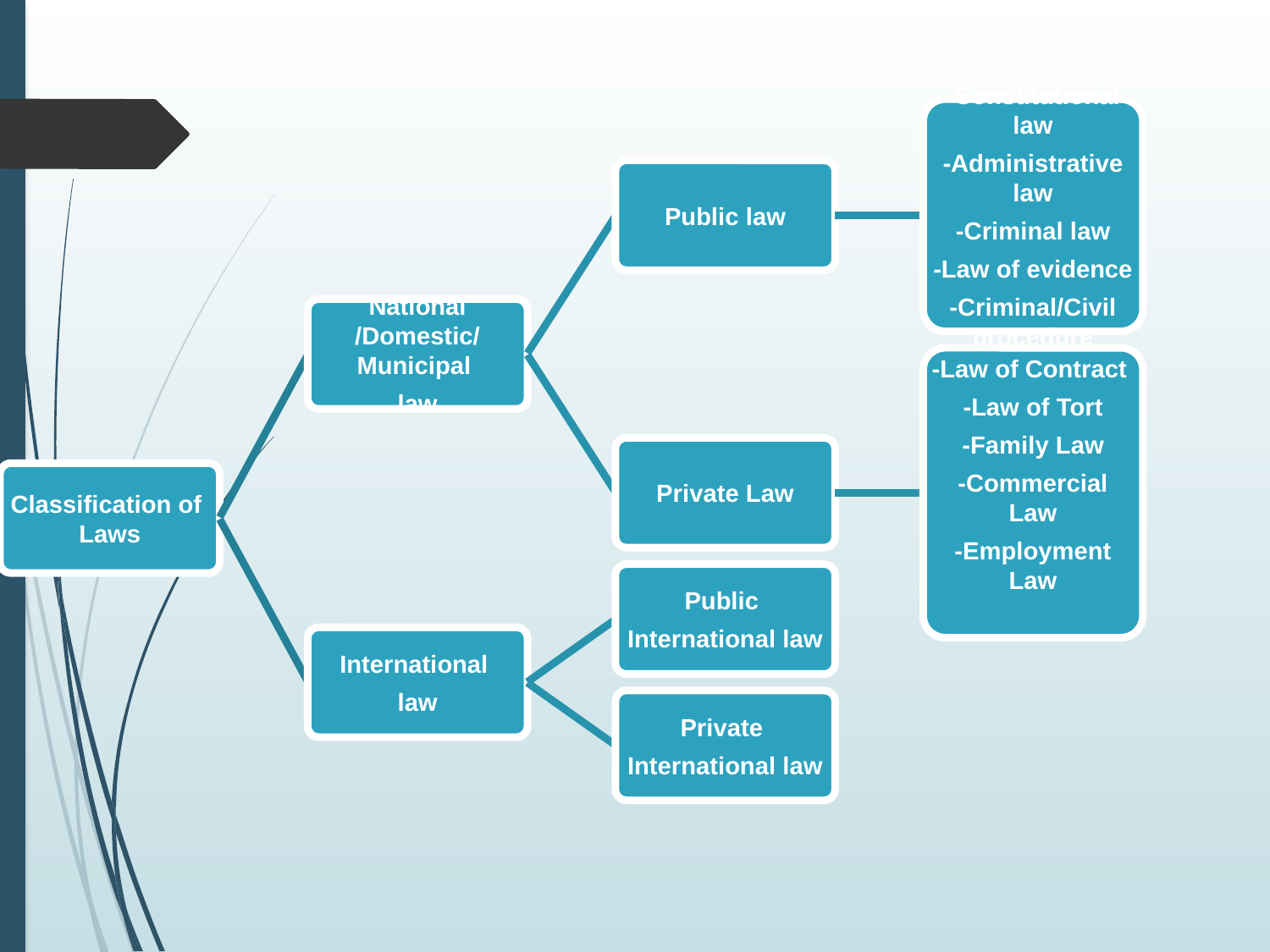

Classification of  Laws

National /Domestic/ Municipal
law

Public law

-Constitutional law
-Administrative law
-Criminal law
-Law of evidence
-Criminal/Civil procedure

Private Law

-Law of Contract
-Law of Tort
-Family Law
-Commercial Law
-Employment Law

International
law

Public
International law

Private
International law